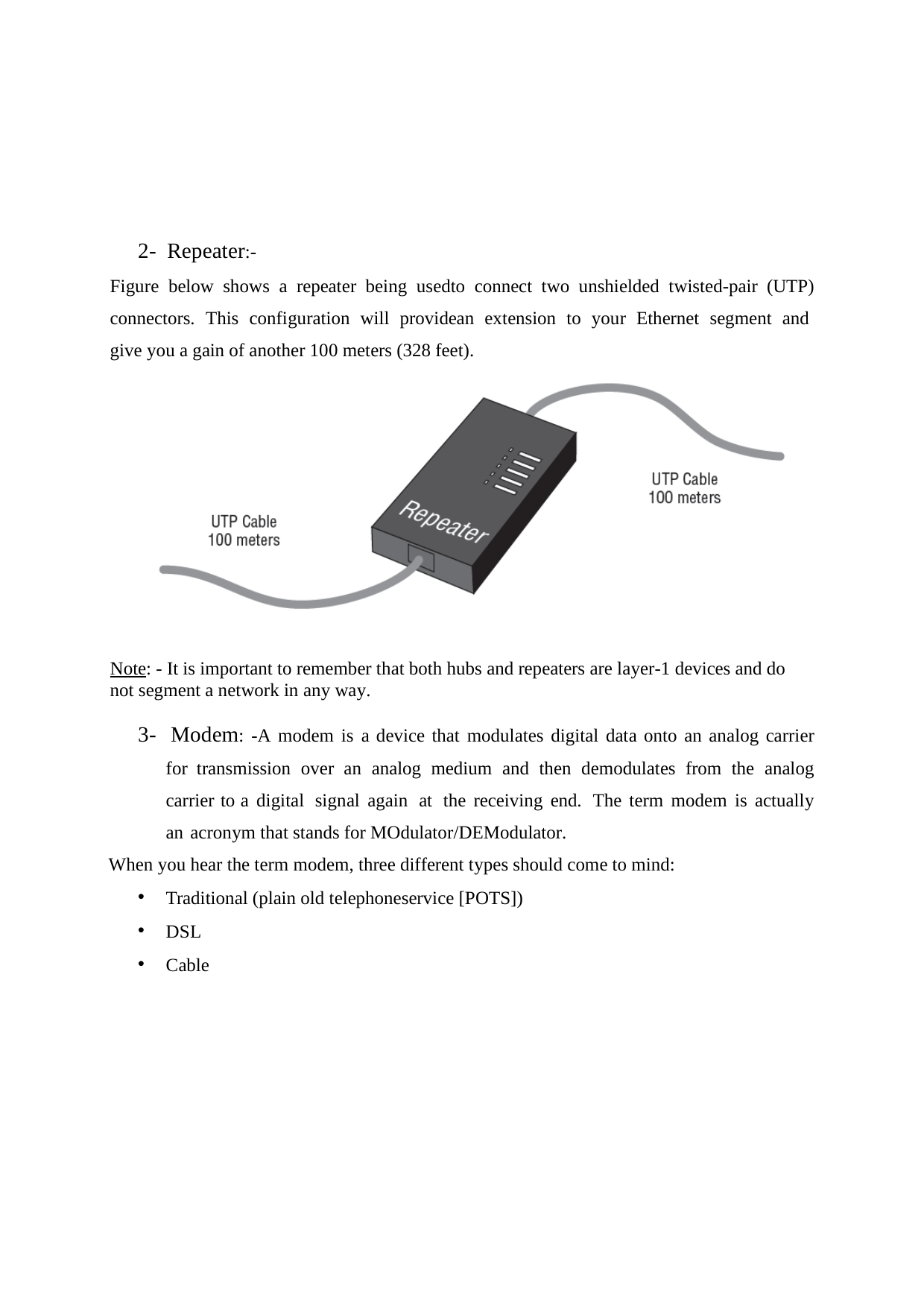

2-  Repeater:-
Figure  below  shows  a  repeater  being  usedto  connect  two  unshielded  twisted-pair  (UTP) connectors.  This  configuration  will  providean  extension  to  your  Ethernet  segment  and  give you a gain of another 100 meters (328 feet).

Note: - It is important to remember that both hubs and repeaters are layer-1 devices and do not segment a network in any way.

3-  Modem: -A modem is a device that modulates digital data onto an analog carrier for transmission over an analog medium and then demodulates from the analog carrier to a digital  signal again  at  the receiving end.  The term modem is actually an acronym that stands for MOdulator/DEModulator.

When you hear the term modem, three different types should come to mind:

Traditional (plain old telephoneservice [POTS])

DSL

Cable